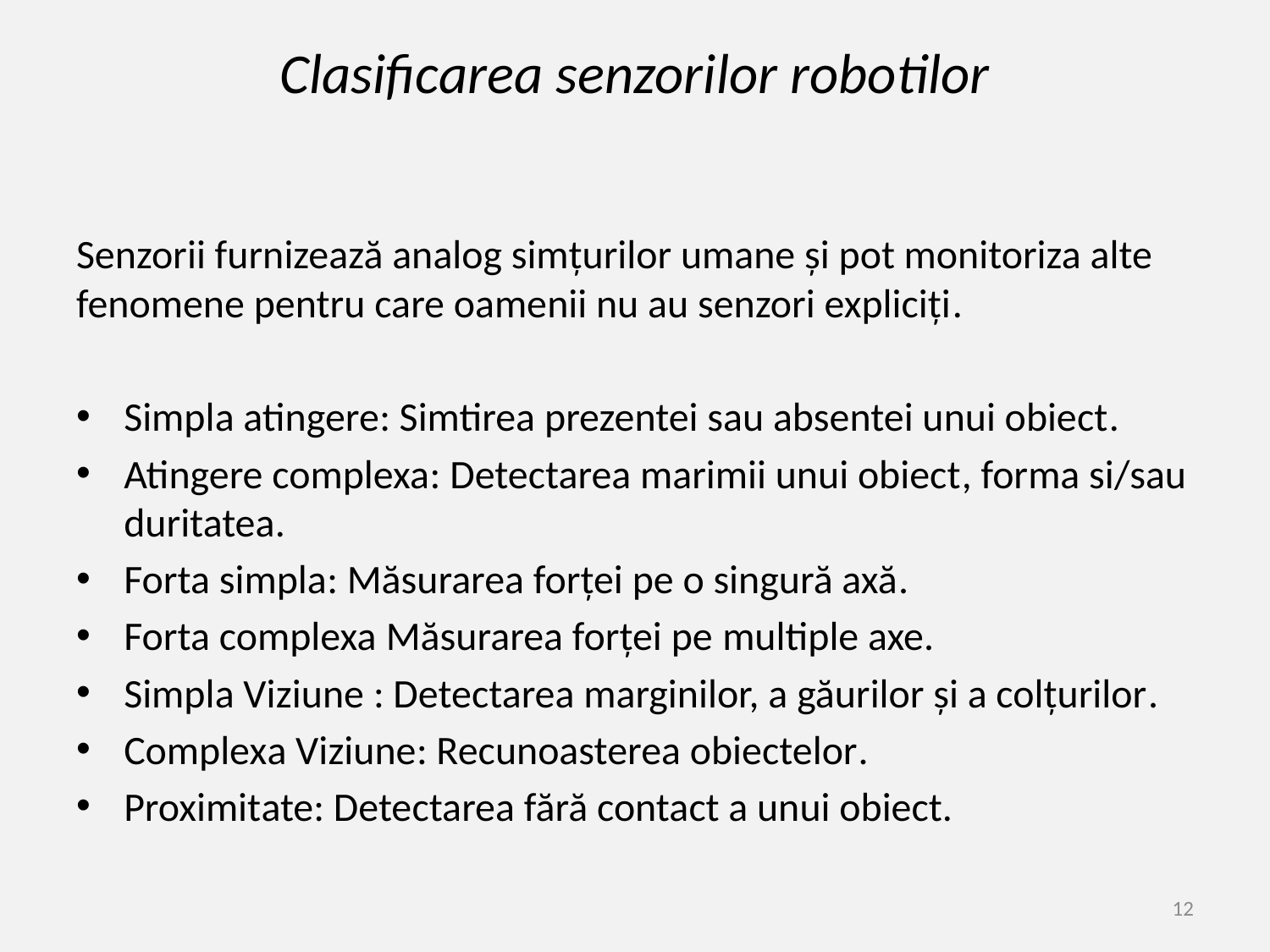

# Clasificarea senzorilor robotilor
Senzorii furnizează analog simțurilor umane și pot monitoriza alte fenomene pentru care oamenii nu au senzori expliciți.

Simpla atingere: Simtirea prezentei sau absentei unui obiect.
Atingere complexa: Detectarea marimii unui obiect, forma si/sau duritatea.
Forta simpla: Măsurarea forței pe o singură axă.
Forta complexa Măsurarea forței pe multiple axe.
Simpla Viziune : Detectarea marginilor, a găurilor și a colțurilor.
Complexa Viziune: Recunoasterea obiectelor.
Proximitate: Detectarea fără contact a unui obiect.
12